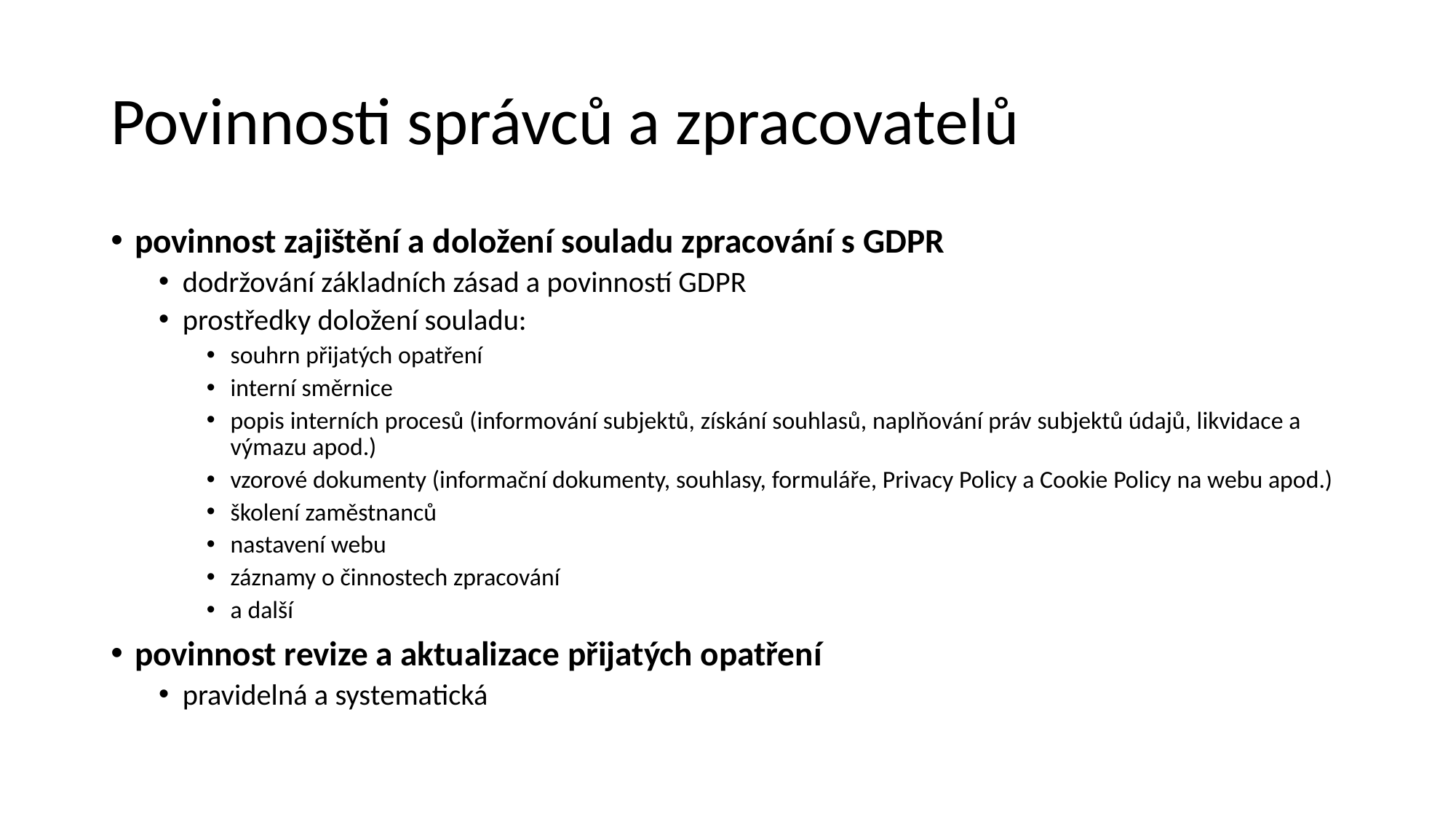

# Povinnosti správců a zpracovatelů
povinnost zajištění a doložení souladu zpracování s GDPR
dodržování základních zásad a povinností GDPR
prostředky doložení souladu:
souhrn přijatých opatření
interní směrnice
popis interních procesů (informování subjektů, získání souhlasů, naplňování práv subjektů údajů, likvidace a výmazu apod.)
vzorové dokumenty (informační dokumenty, souhlasy, formuláře, Privacy Policy a Cookie Policy na webu apod.)
školení zaměstnanců
nastavení webu
záznamy o činnostech zpracování
a další
povinnost revize a aktualizace přijatých opatření
pravidelná a systematická